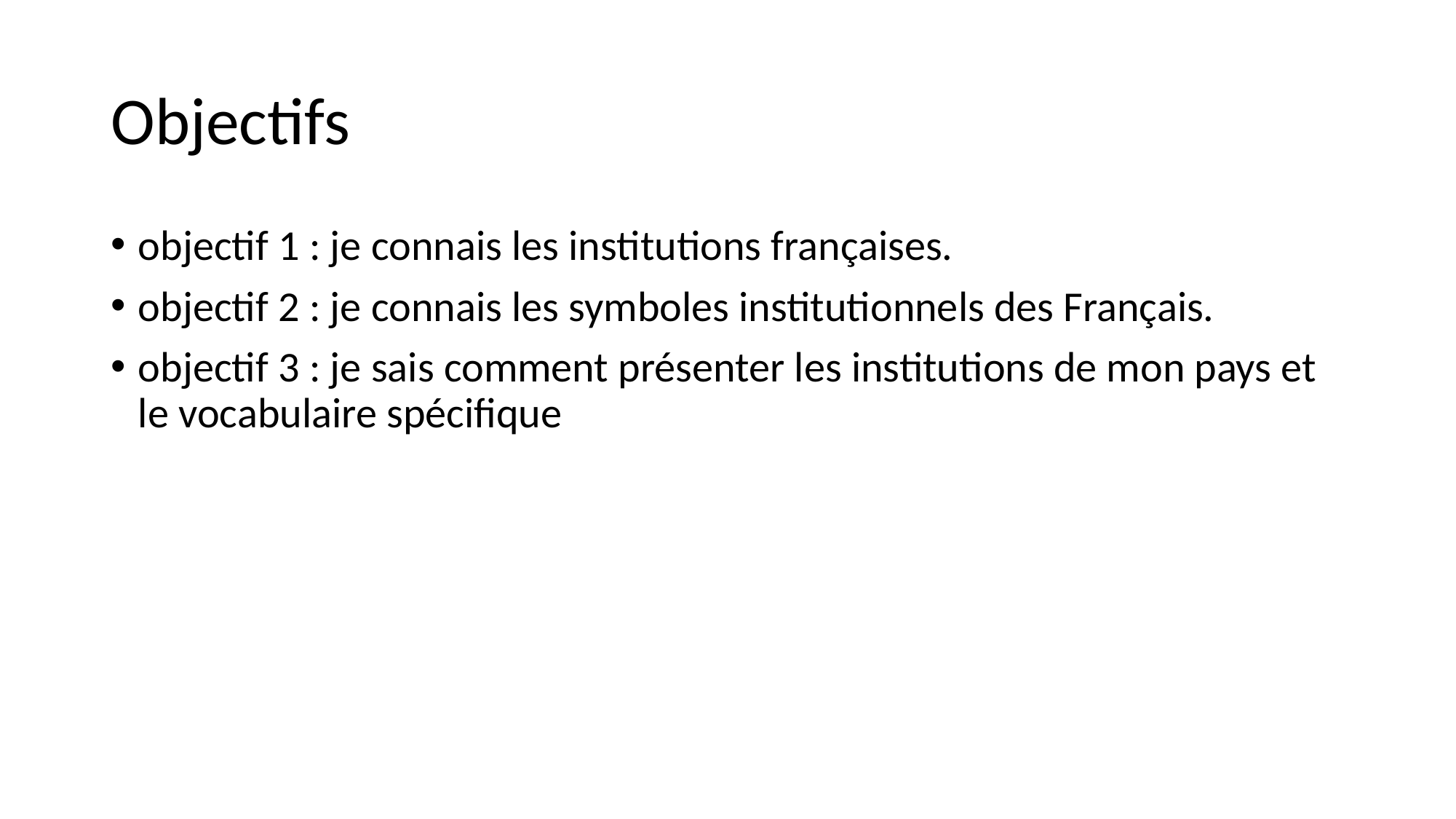

# Objectifs
objectif 1 : je connais les institutions françaises.
objectif 2 : je connais les symboles institutionnels des Français.
objectif 3 : je sais comment présenter les institutions de mon pays et le vocabulaire spécifique